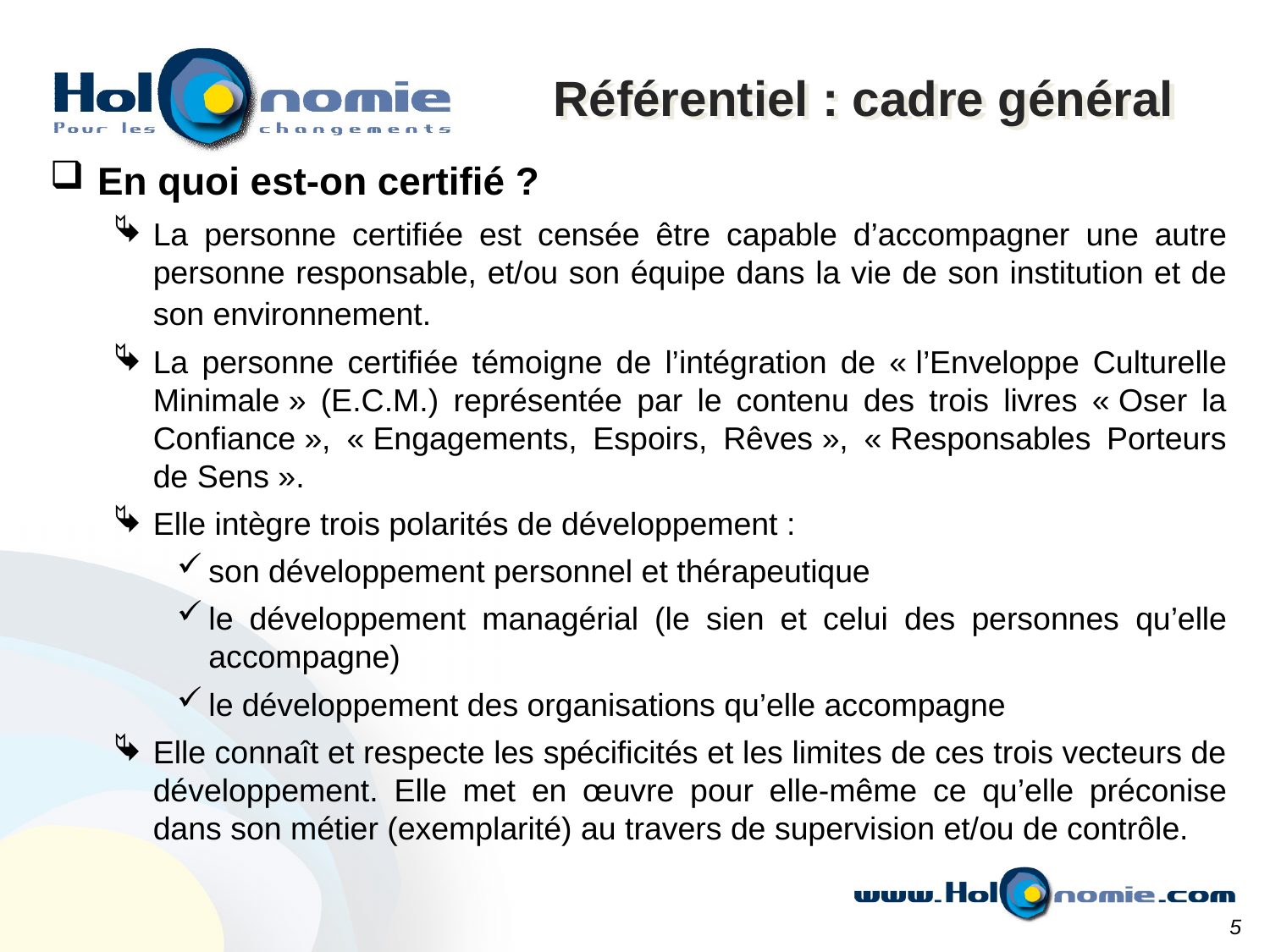

Référentiel : cadre général
En quoi est-on certifié ?
La personne certifiée est censée être capable d’accompagner une autre personne responsable, et/ou son équipe dans la vie de son institution et de son environnement.
La personne certifiée témoigne de l’intégration de « l’Enveloppe Culturelle Minimale » (E.C.M.) représentée par le contenu des trois livres « Oser la Confiance », « Engagements, Espoirs, Rêves », « Responsables Porteurs de Sens ».
Elle intègre trois polarités de développement :
son développement personnel et thérapeutique
le développement managérial (le sien et celui des personnes qu’elle accompagne)
le développement des organisations qu’elle accompagne
Elle connaît et respecte les spécificités et les limites de ces trois vecteurs de développement. Elle met en œuvre pour elle-même ce qu’elle préconise dans son métier (exemplarité) au travers de supervision et/ou de contrôle.
5